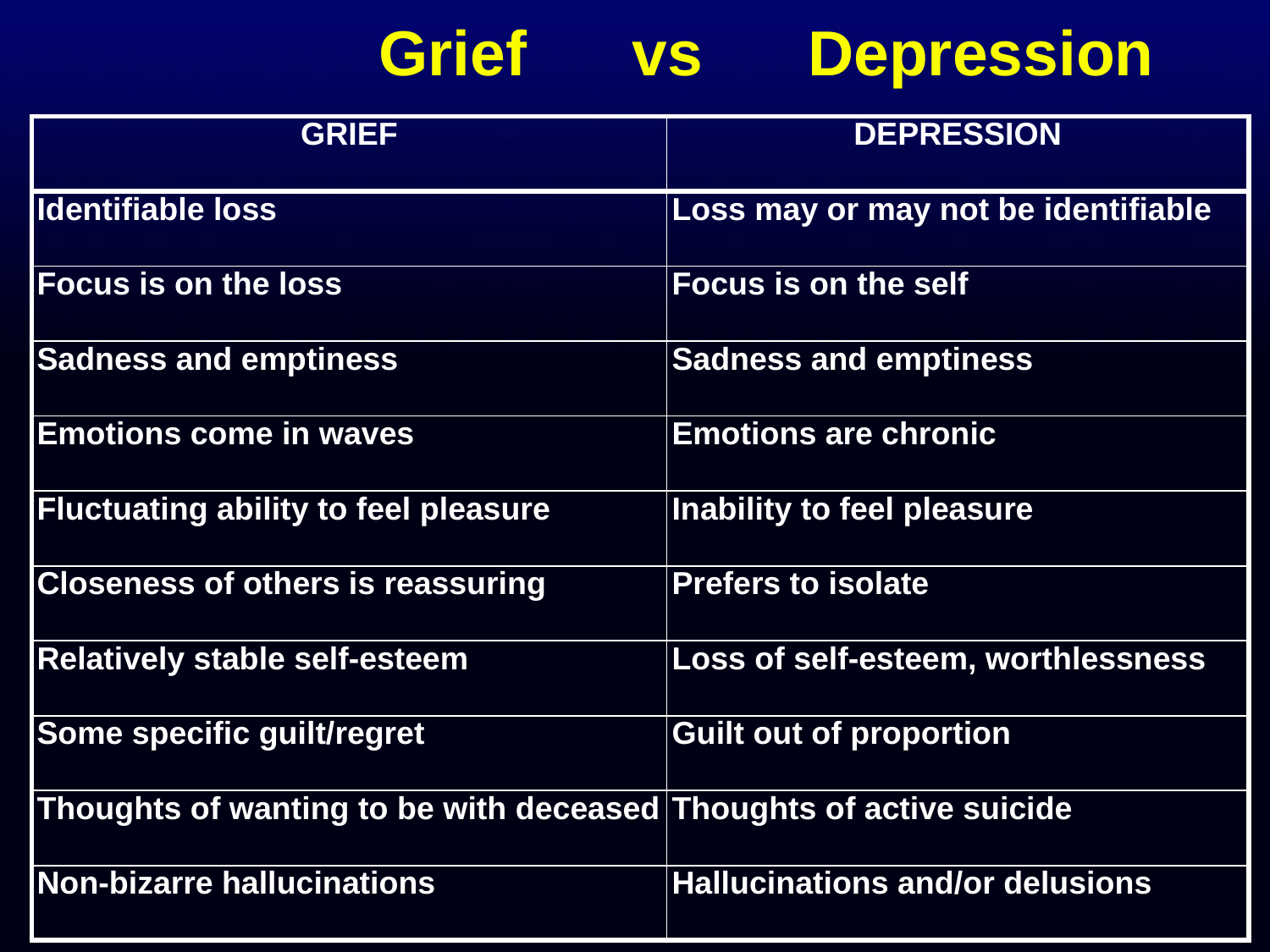

# Grief      vs      Depression
| GRIEF | DEPRESSION |
| --- | --- |
| Identifiable loss | Loss may or may not be identifiable |
| Focus is on the loss | Focus is on the self |
| Sadness and emptiness | Sadness and emptiness |
| Emotions come in waves | Emotions are chronic |
| Fluctuating ability to feel pleasure | Inability to feel pleasure |
| Closeness of others is reassuring | Prefers to isolate |
| Relatively stable self-esteem | Loss of self-esteem, worthlessness |
| Some specific guilt/regret | Guilt out of proportion |
| Thoughts of wanting to be with deceased | Thoughts of active suicide |
| Non-bizarre hallucinations | Hallucinations and/or delusions |